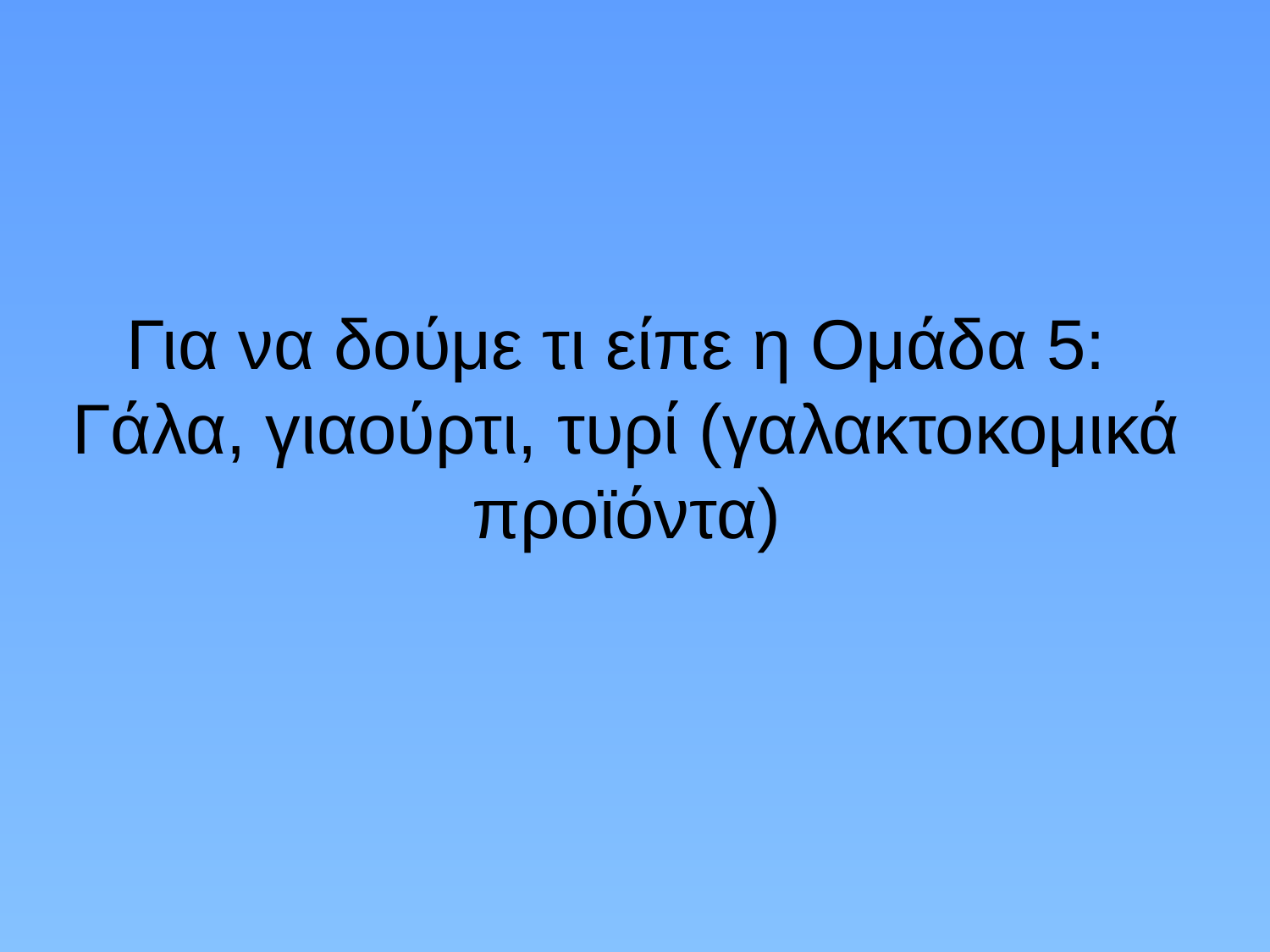

# Για να δούμε τι είπε η Ομάδα 5: Γάλα, γιαούρτι, τυρί (γαλακτοκομικά προϊόντα)